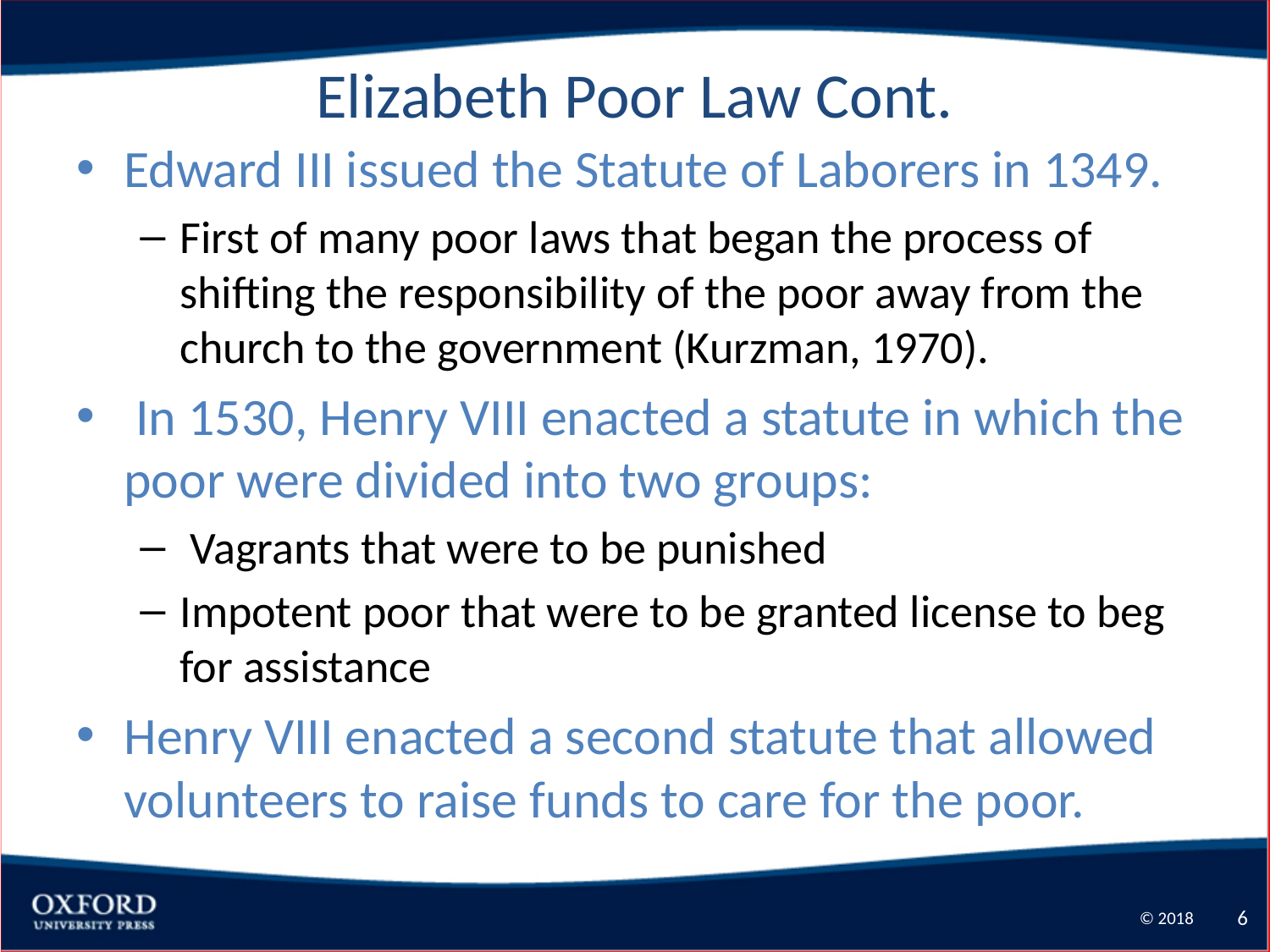

# Elizabeth Poor Law Cont.
Edward III issued the Statute of Laborers in 1349.
First of many poor laws that began the process of shifting the responsibility of the poor away from the church to the government (Kurzman, 1970).
 In 1530, Henry VIII enacted a statute in which the poor were divided into two groups:
 Vagrants that were to be punished
Impotent poor that were to be granted license to beg for assistance
Henry VIII enacted a second statute that allowed volunteers to raise funds to care for the poor.